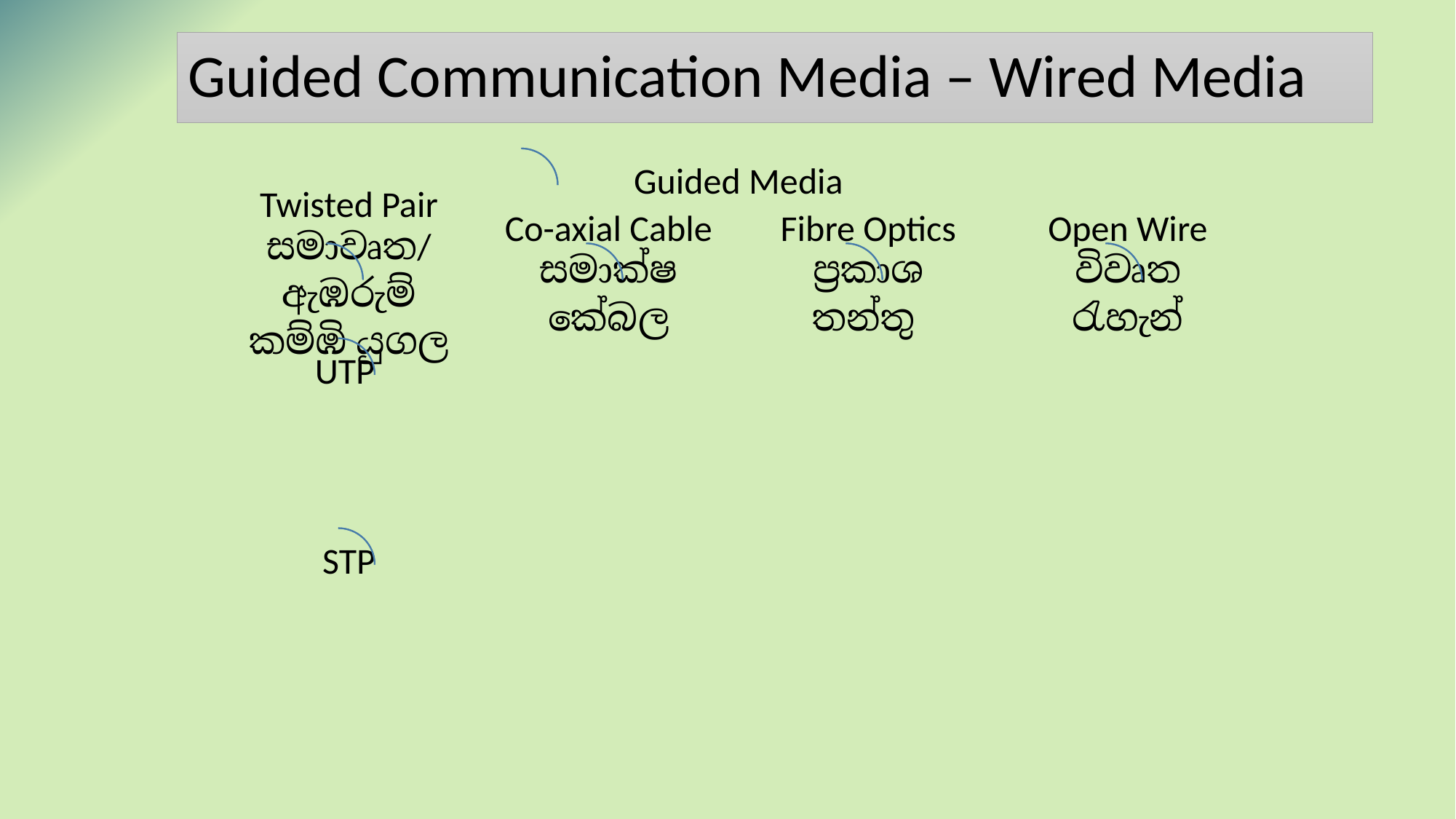

# Guided Communication Media – Wired Media
Guided Media
Twisted Pair
සමාවෘත/ඇඹරුම් කම්ඹි යුගල
Co-axial Cable
Fibre Optics
UTP
STP
Open Wire විවෘත රැහැන්